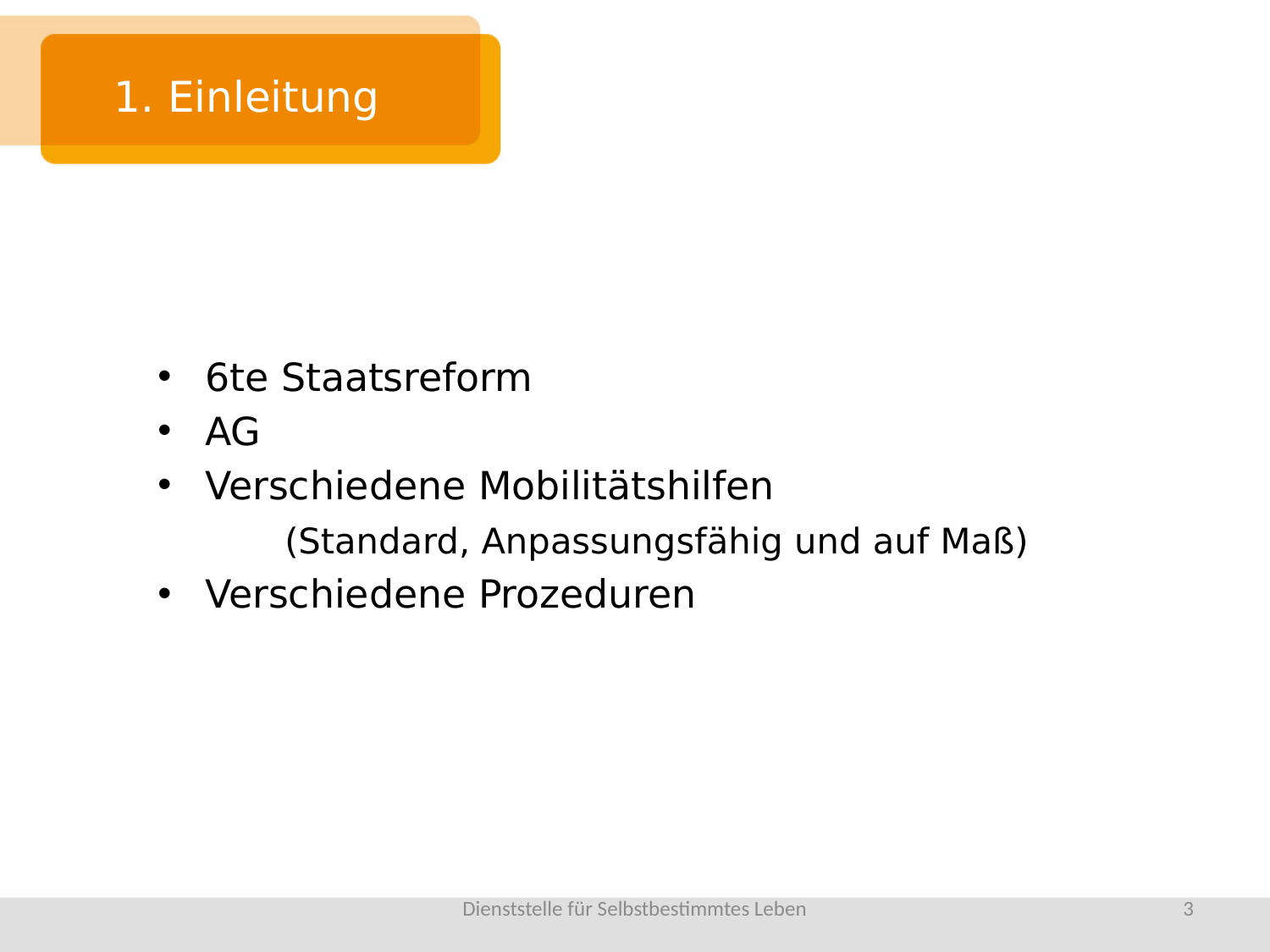

# 1. Einleitung
6te Staatsreform
AG
Verschiedene Mobilitätshilfen
	(Standard, Anpassungsfähig und auf Maß)
Verschiedene Prozeduren
Dienststelle für Selbstbestimmtes Leben
3